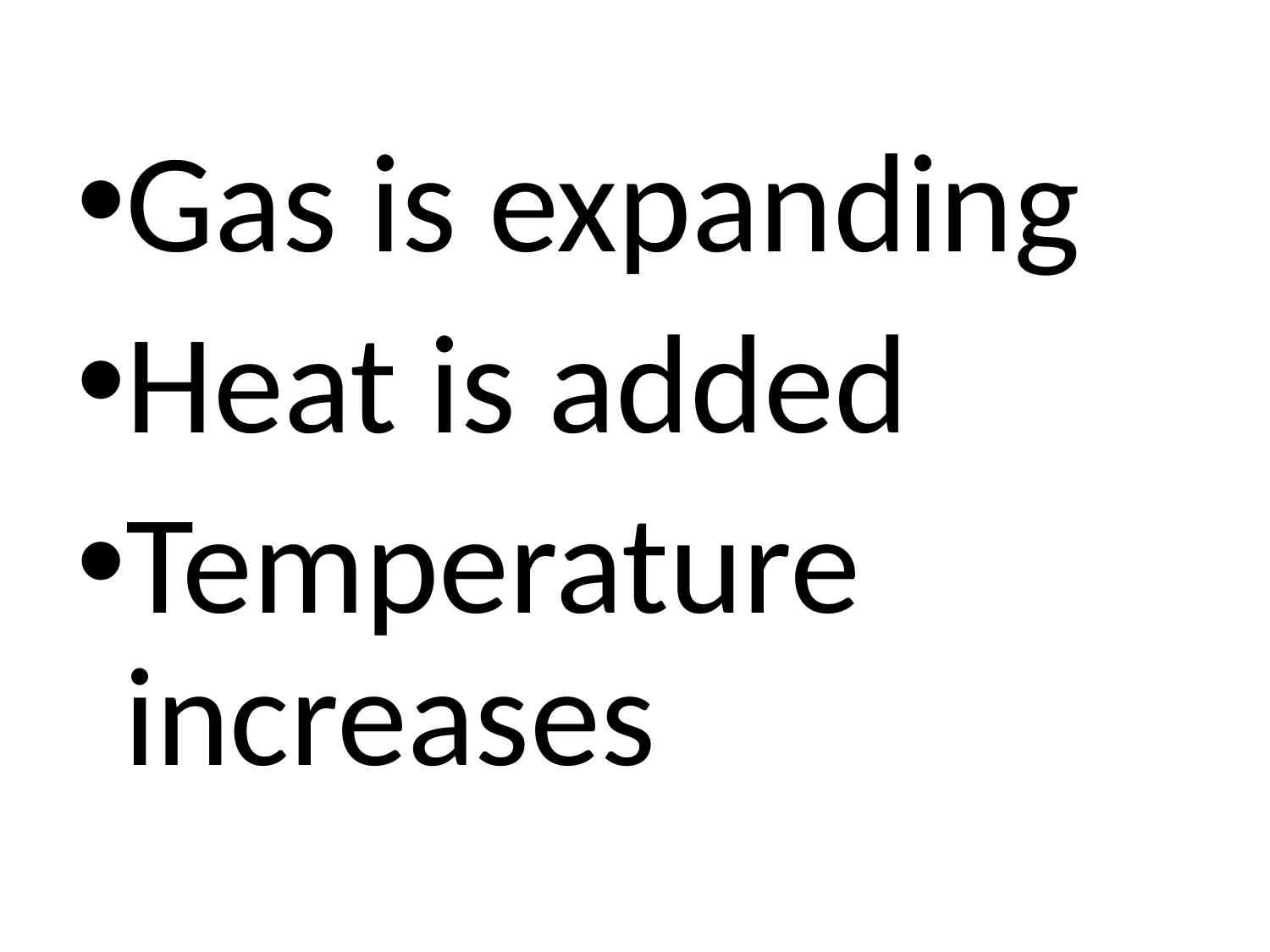

Gas is expanding
Heat is added
Temperature increases